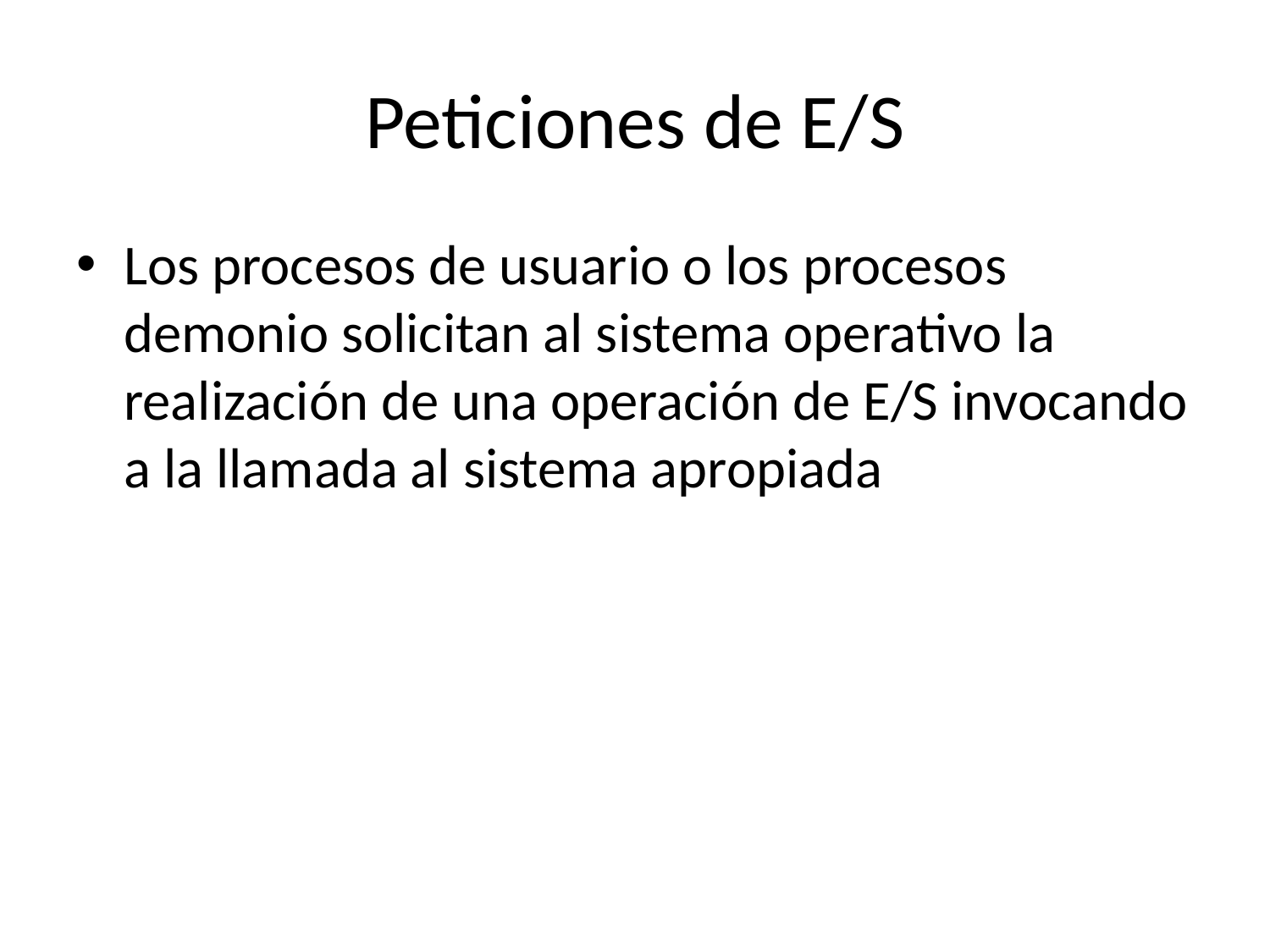

# Peticiones de E/S
Los procesos de usuario o los procesos demonio solicitan al sistema operativo la realización de una operación de E/S invocando a la llamada al sistema apropiada